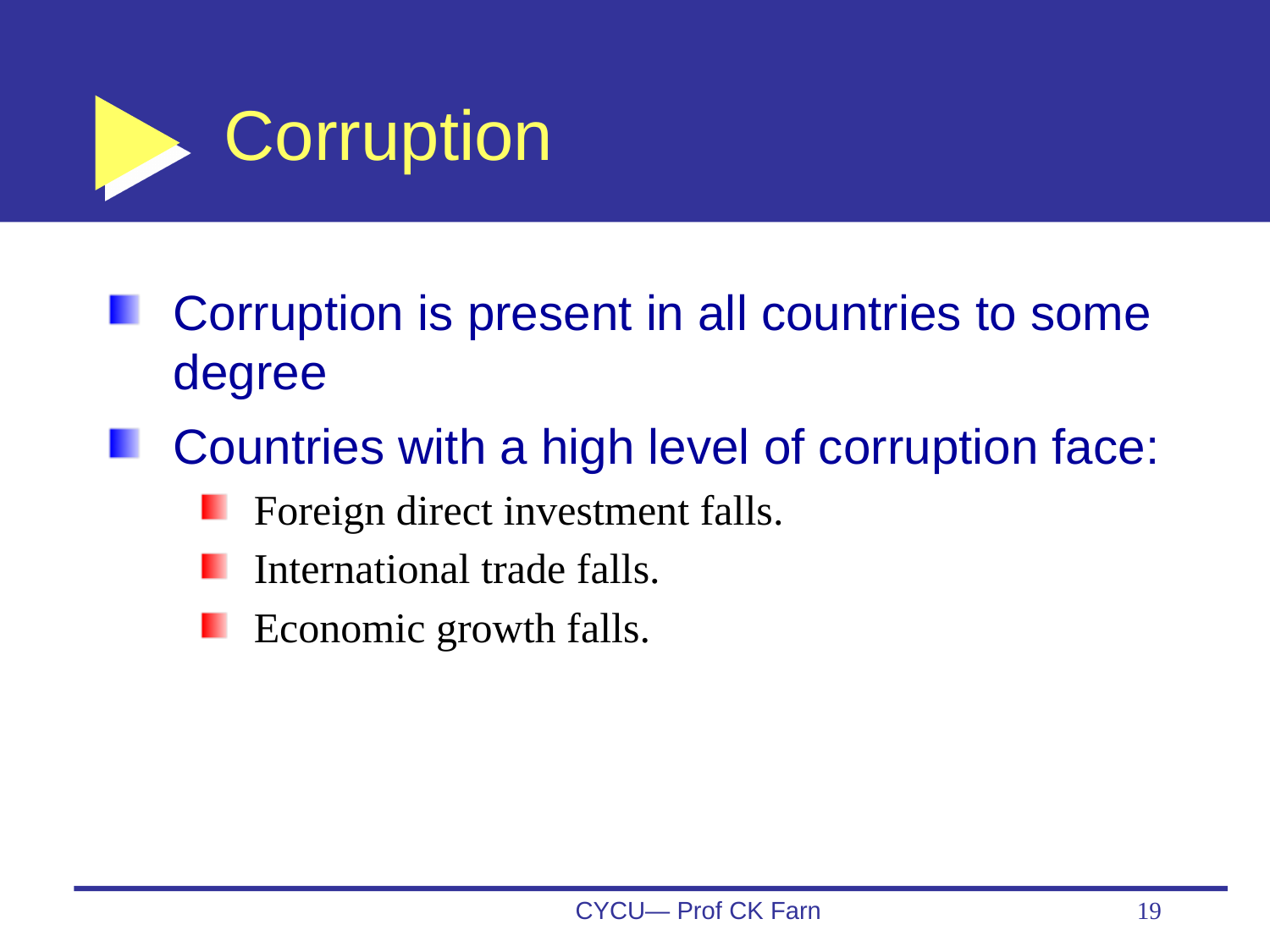

# Corruption
Corruption is present in all countries to some degree
Countries with a high level of corruption face:
Foreign direct investment falls.
International trade falls.
Economic growth falls.
CYCU— Prof CK Farn
19